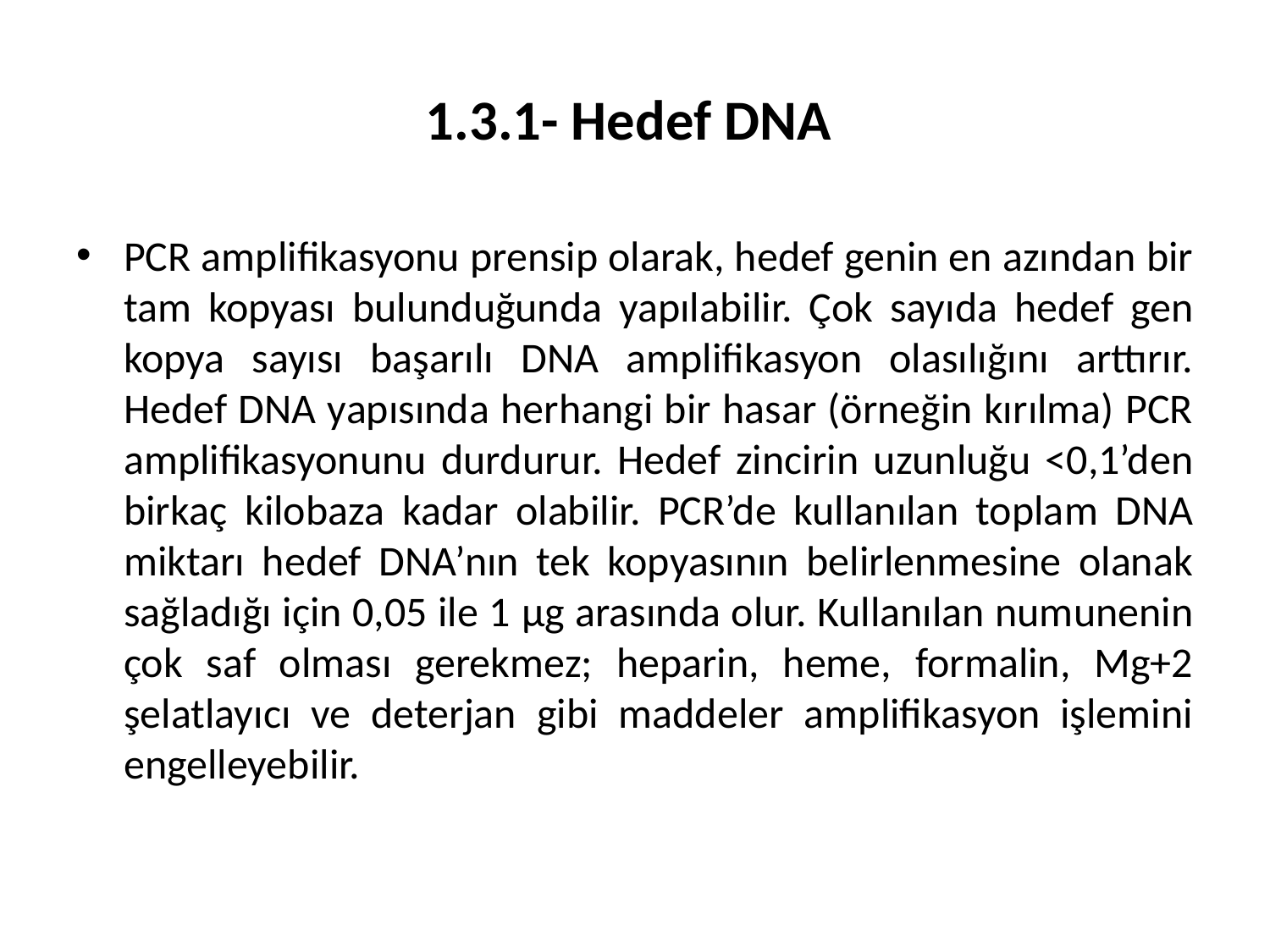

# 1.3.1- Hedef DNA
PCR amplifikasyonu prensip olarak, hedef genin en azından bir tam kopyası bulunduğunda yapılabilir. Çok sayıda hedef gen kopya sayısı başarılı DNA amplifikasyon olasılığını arttırır. Hedef DNA yapısında herhangi bir hasar (örneğin kırılma) PCR amplifikasyonunu durdurur. Hedef zincirin uzunluğu <0,1’den birkaç kilobaza kadar olabilir. PCR’de kullanılan toplam DNA miktarı hedef DNA’nın tek kopyasının belirlenmesine olanak sağladığı için 0,05 ile 1 μg arasında olur. Kullanılan numunenin çok saf olması gerekmez; heparin, heme, formalin, Mg+2 şelatlayıcı ve deterjan gibi maddeler amplifikasyon işlemini engelleyebilir.